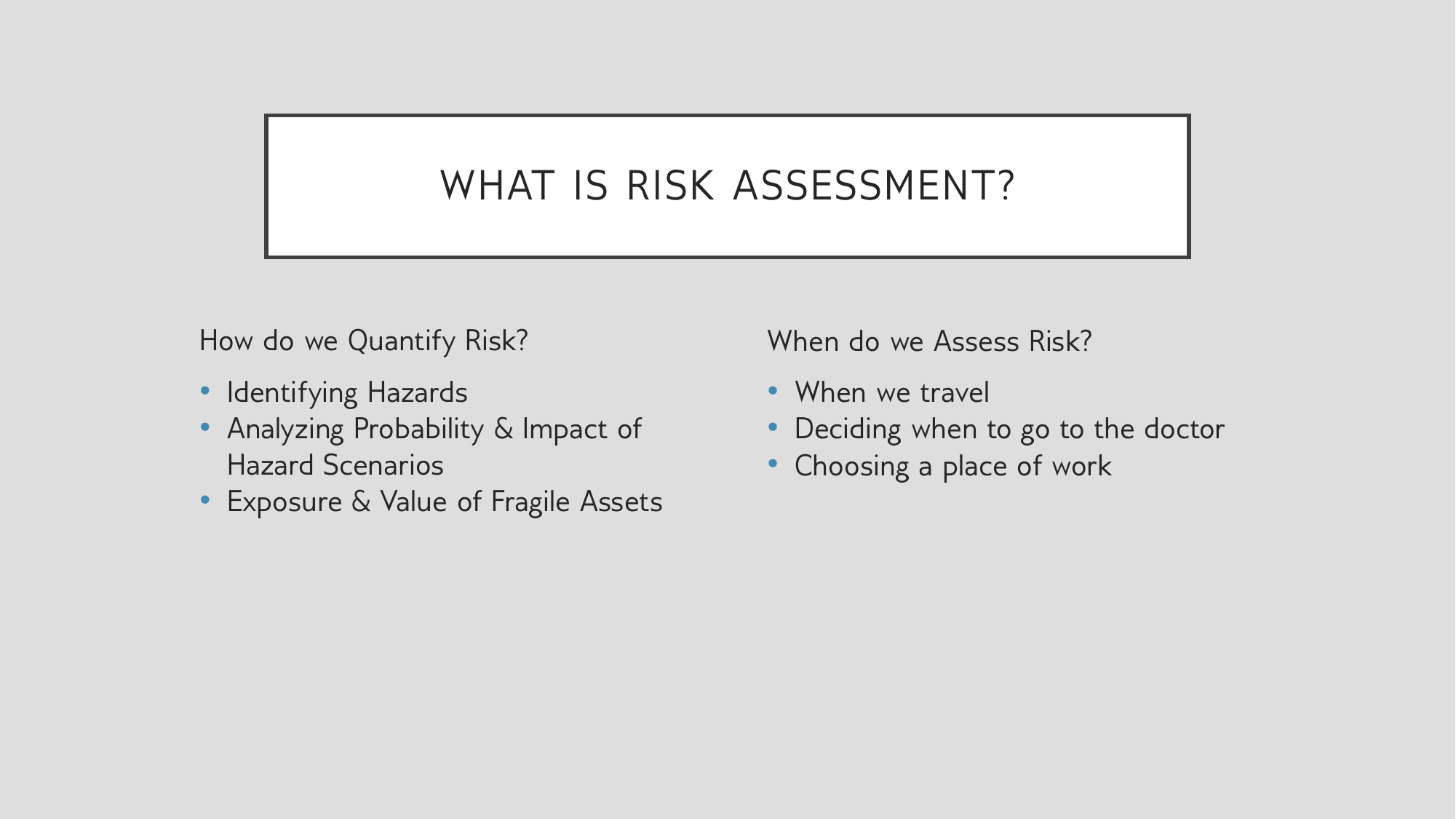

# WHAT IS RISK ASSESSMENT?
How do we Quantify Risk?
Identifying Hazards
Analyzing Probability & Impact of Hazard Scenarios
Exposure & Value of Fragile Assets

When do we Assess Risk?
When we travel
Deciding when to go to the doctor
Choosing a place of work